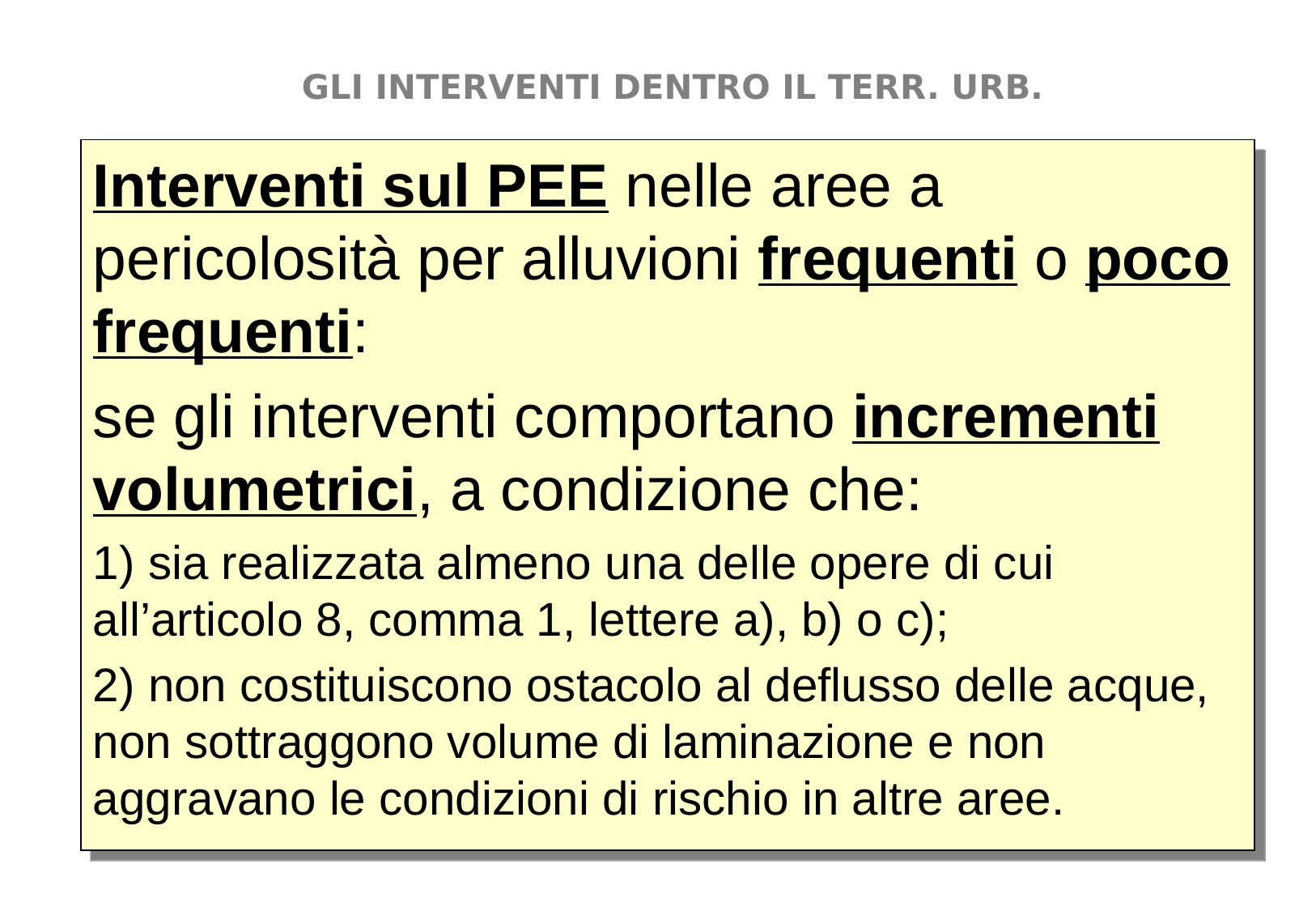

GLI INTERVENTI DENTRO IL TERR. URB.
Interventi sul PEE nelle aree a pericolosità per alluvioni frequenti o poco frequenti:
se gli interventi comportano incrementi volumetrici, a condizione che:
1) sia realizzata almeno una delle opere di cui all’articolo 8, comma 1, lettere a), b) o c);
2) non costituiscono ostacolo al deflusso delle acque, non sottraggono volume di laminazione e non aggravano le condizioni di rischio in altre aree.

26